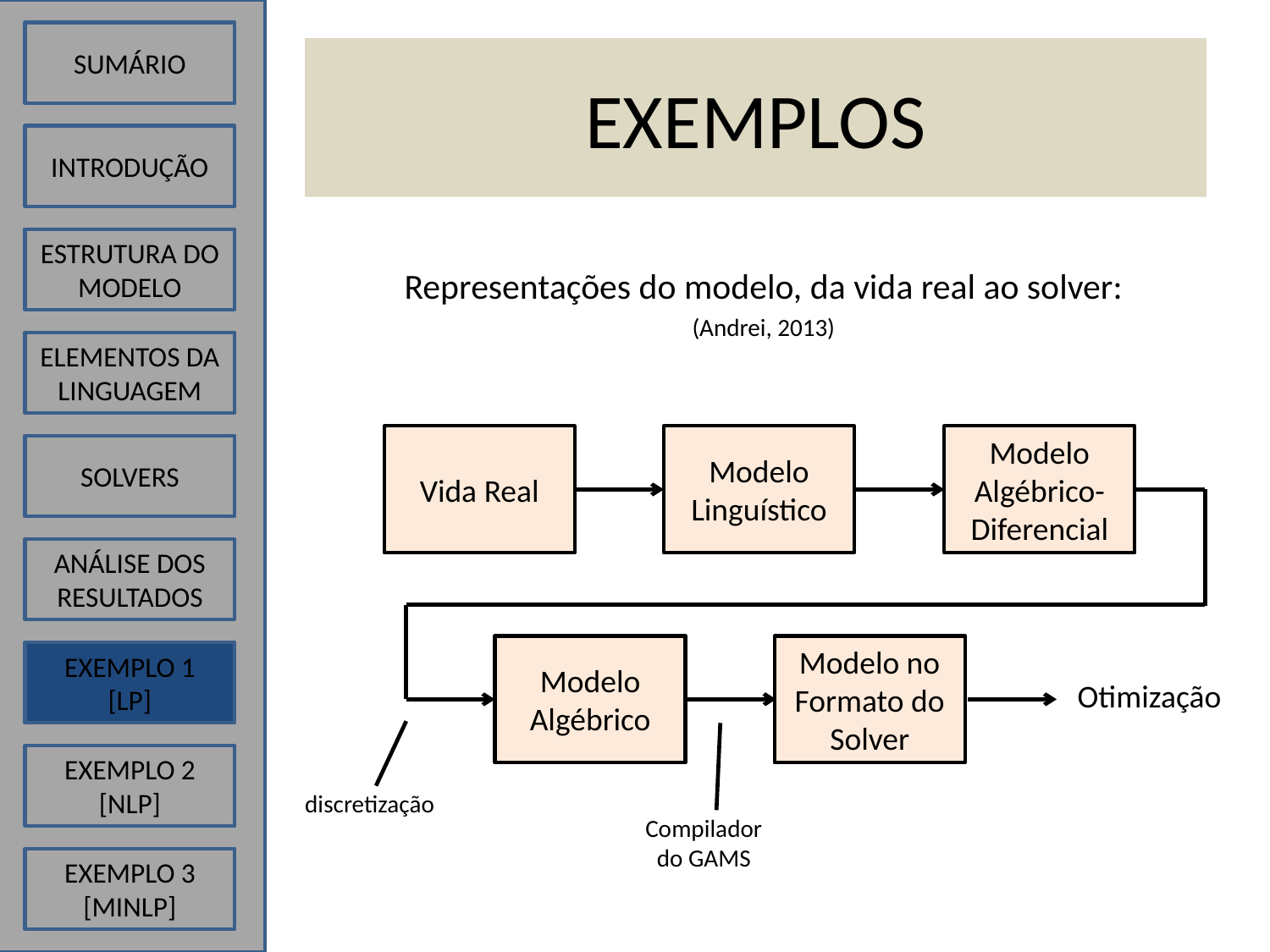

SUMÁRIO
# EXEMPLOS
INTRODUÇÃO
ESTRUTURA DO MODELO
Representações do modelo, da vida real ao solver:
(Andrei, 2013)

ELEMENTOS DA LINGUAGEM
Vida Real
Modelo Linguístico
Modelo Algébrico-Diferencial
SOLVERS
ANÁLISE DOS RESULTADOS
Modelo Algébrico
Modelo no Formato do Solver
EXEMPLO 1
[LP]
Otimização
EXEMPLO 2
[NLP]
discretização
Compilador
do GAMS
EXEMPLO 3
[MINLP]